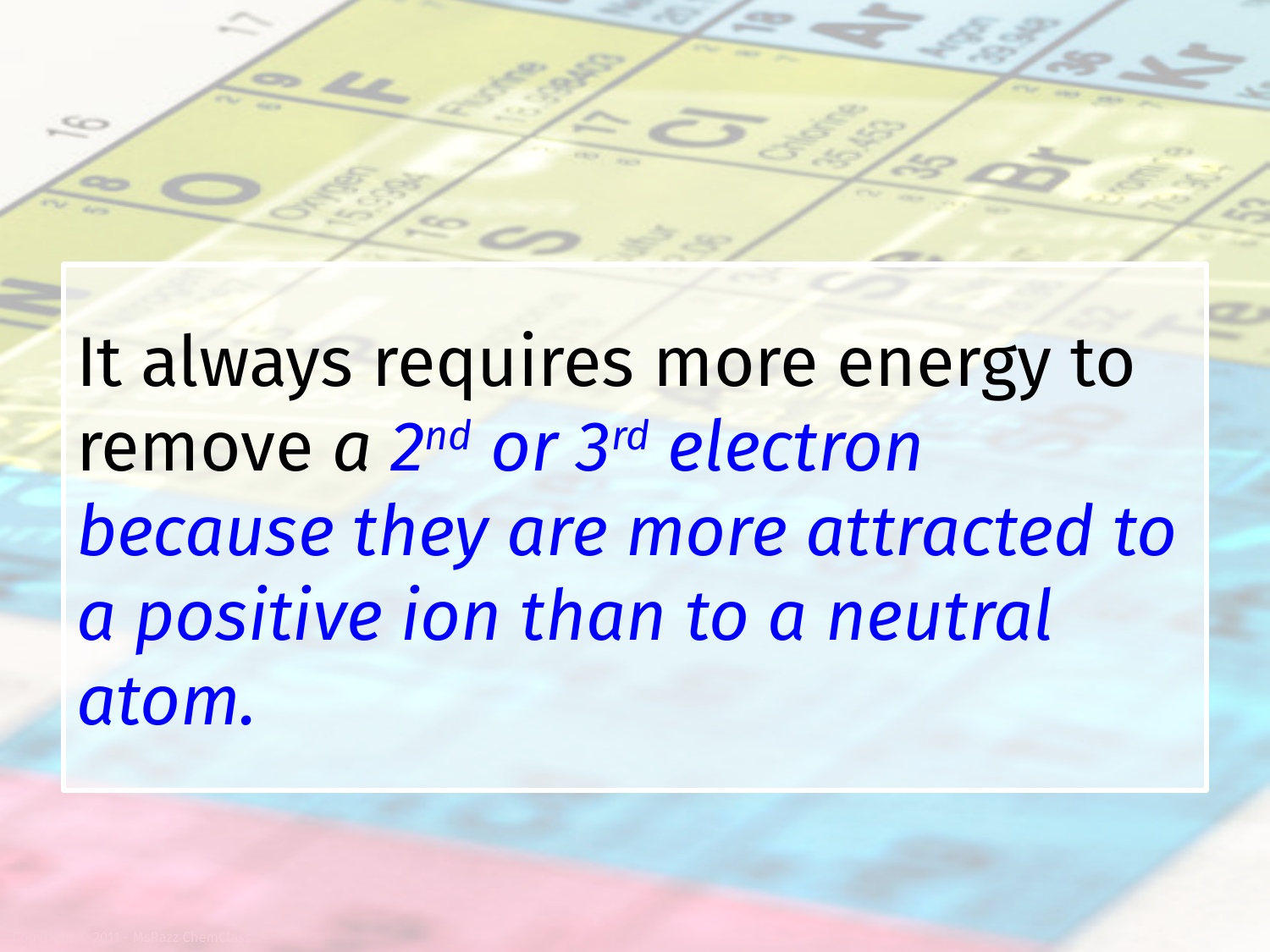

It always requires more energy to remove a 2nd or 3rd electron because they are more attracted to a positive ion than to a neutral atom.